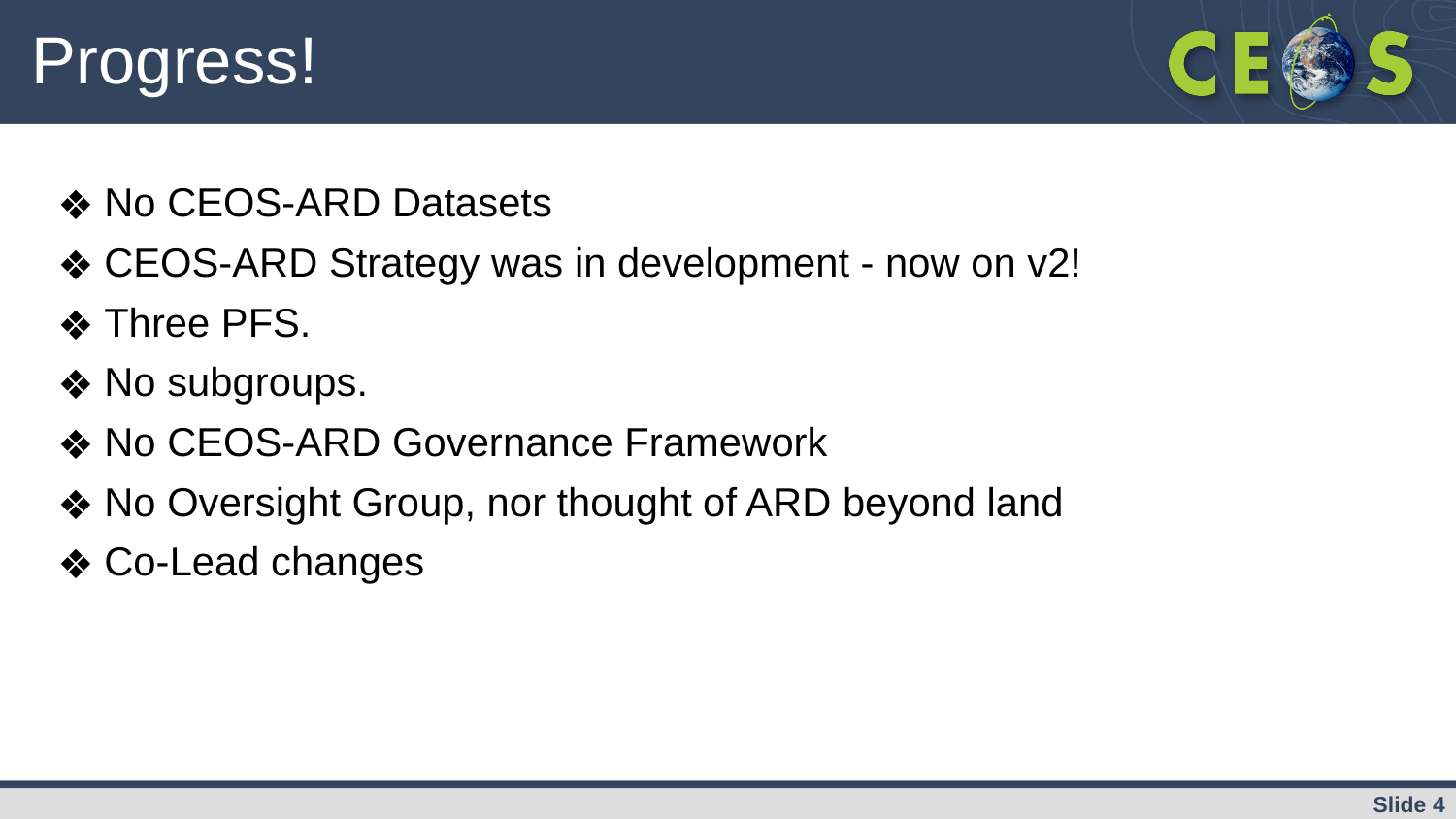

# Progress!
No CEOS-ARD Datasets
CEOS-ARD Strategy was in development - now on v2!
Three PFS.
No subgroups.
No CEOS-ARD Governance Framework
No Oversight Group, nor thought of ARD beyond land
Co-Lead changes